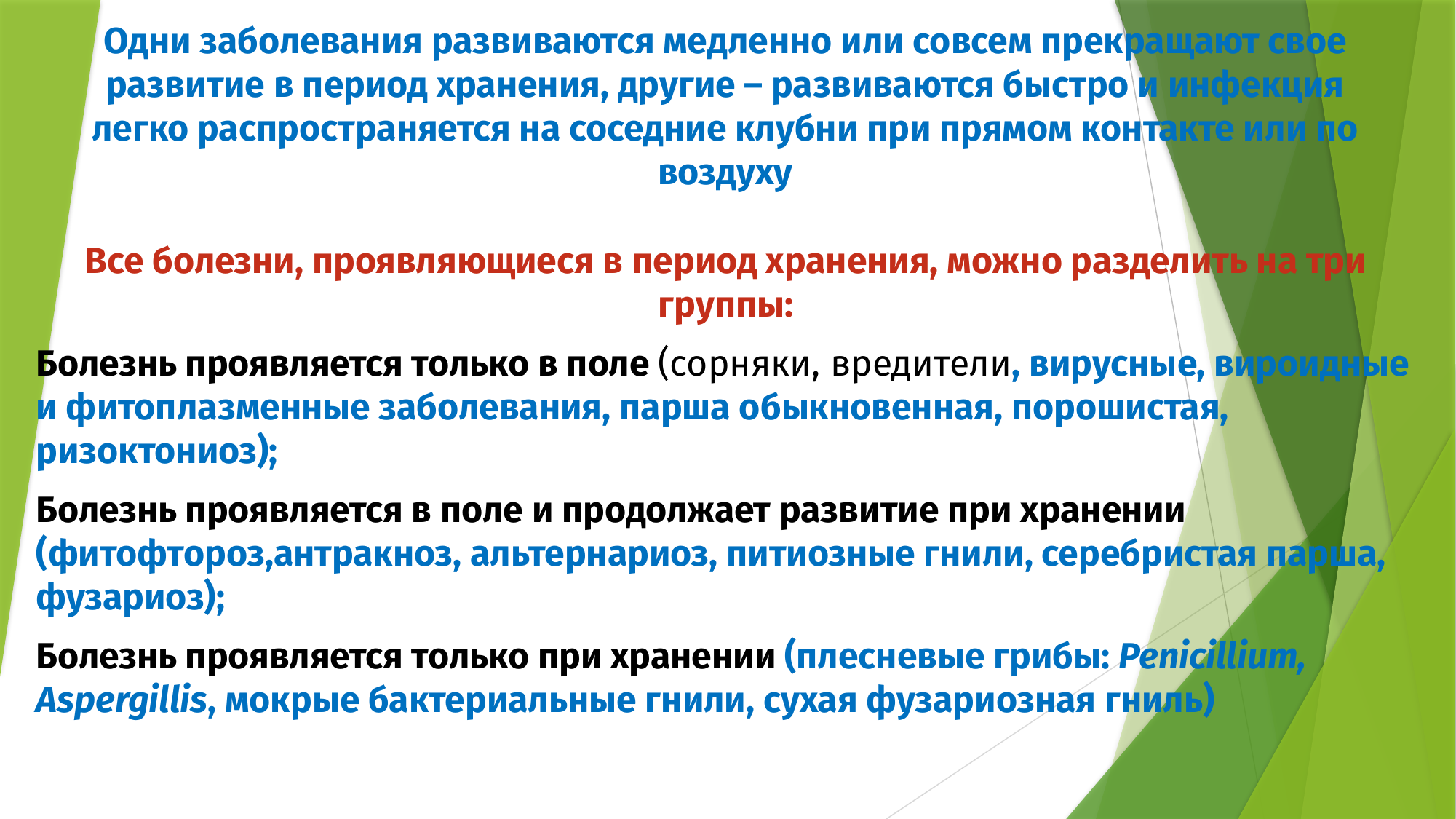

# Одни заболевания развиваются медленно или совсем прекращают свое развитие в период хранения, другие – развиваются быстро и инфекция легко распространяется на соседние клубни при прямом контакте или по воздуху
Все болезни, проявляющиеся в период хранения, можно разделить на три группы:
Болезнь проявляется только в поле (сорняки, вредители, вирусные, вироидные и фитоплазменные заболевания, парша обыкновенная, порошистая, ризоктониоз);
Болезнь проявляется в поле и продолжает развитие при хранении  (фитофтороз,антракноз, альтернариоз, питиозные гнили, серебристая парша, фузариоз);
Болезнь проявляется только при хранении (плесневые грибы: Penicillium, Aspergillis, мокрые бактериальные гнили, сухая фузариозная гниль)